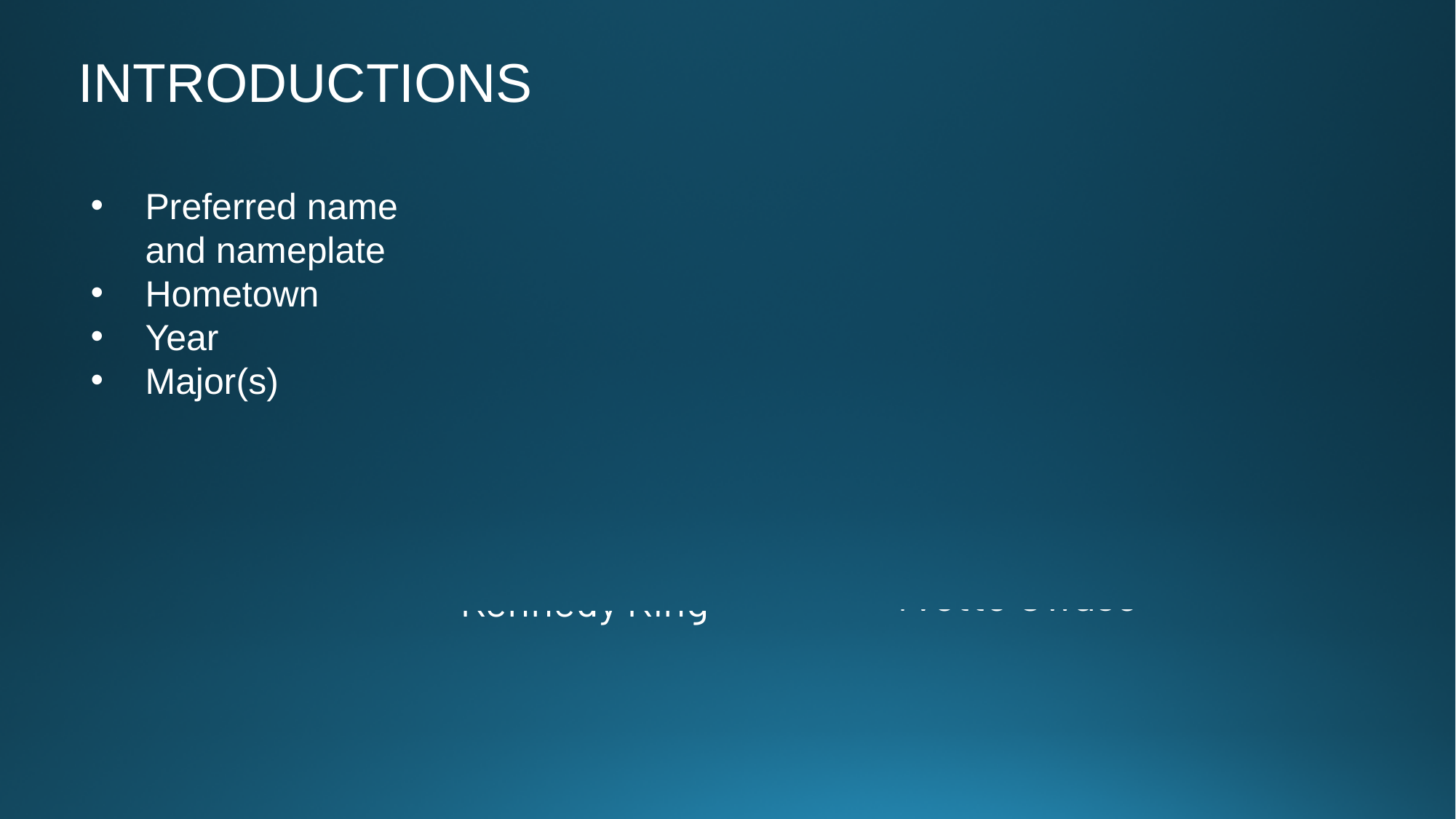

INTRODUCTIONS

| Samantha Morgan |
| --- |
| Kate O'Neill |
| Emma Porzio |
| Miles Scherer |
| Bijan Starr |
| Yvette Uwase |
Preferred name
and nameplate
Hometown
Year
Major(s)

| Diego Biel |
| --- |
| Filippo Dona |
| Emmet Gallardo |
| Meghavarshini Iska |
| Kennedy King |
| John Maley |
|  |